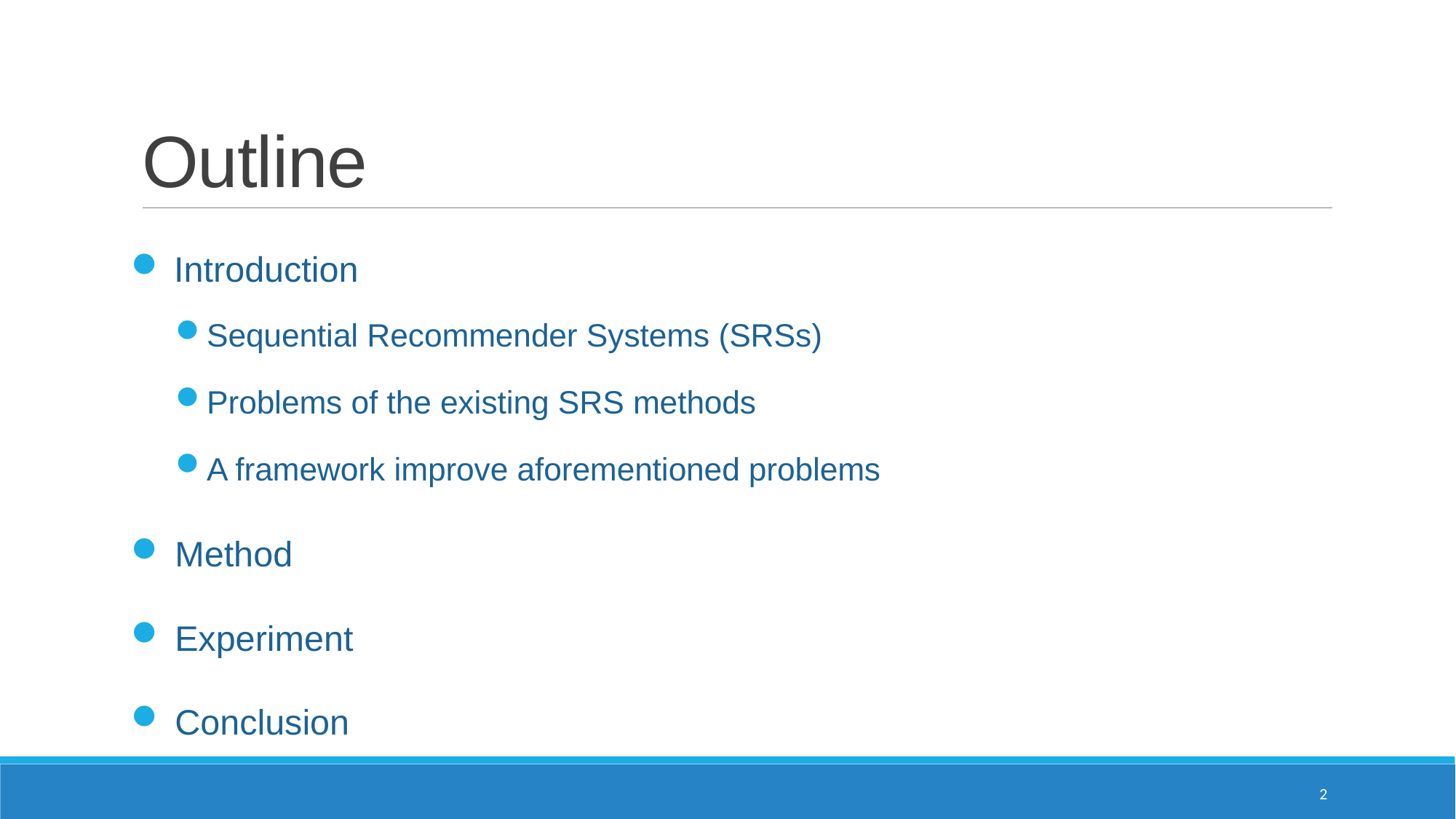

# Outline
 Introduction
Sequential Recommender Systems (SRSs)
Problems of the existing SRS methods
A framework improve aforementioned problems
 Method
 Experiment
 Conclusion
2